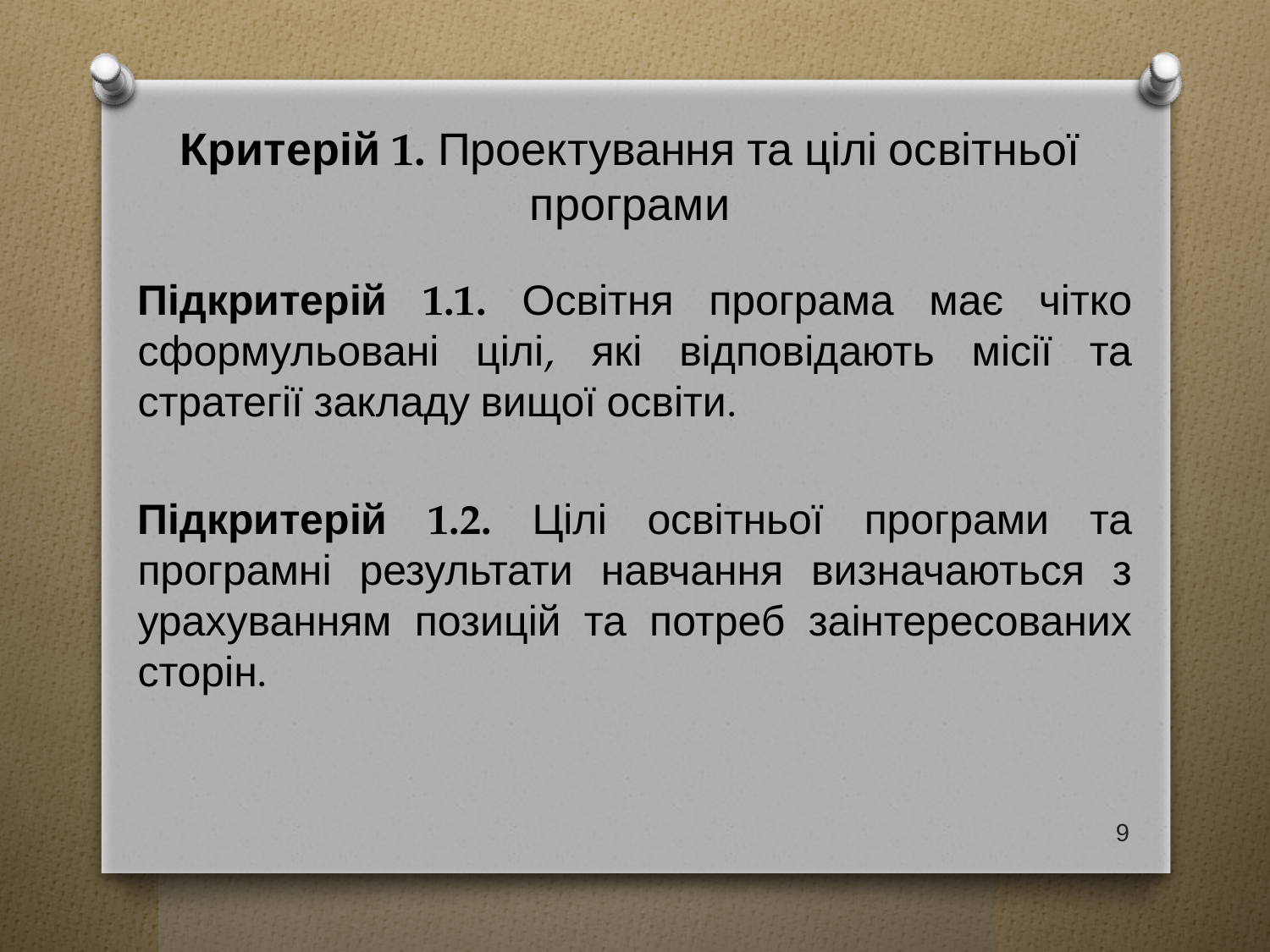

# Критерій 1. Проектування та цілі освітньої програми
Підкритерій 1.1. Освітня програма має чітко сформульовані цілі, які відповідають місії та стратегії закладу вищої освіти.

Підкритерій 1.2. Цілі освітньої програми та програмні результати навчання визначаються з урахуванням позицій та потреб заінтересованих сторін.
9